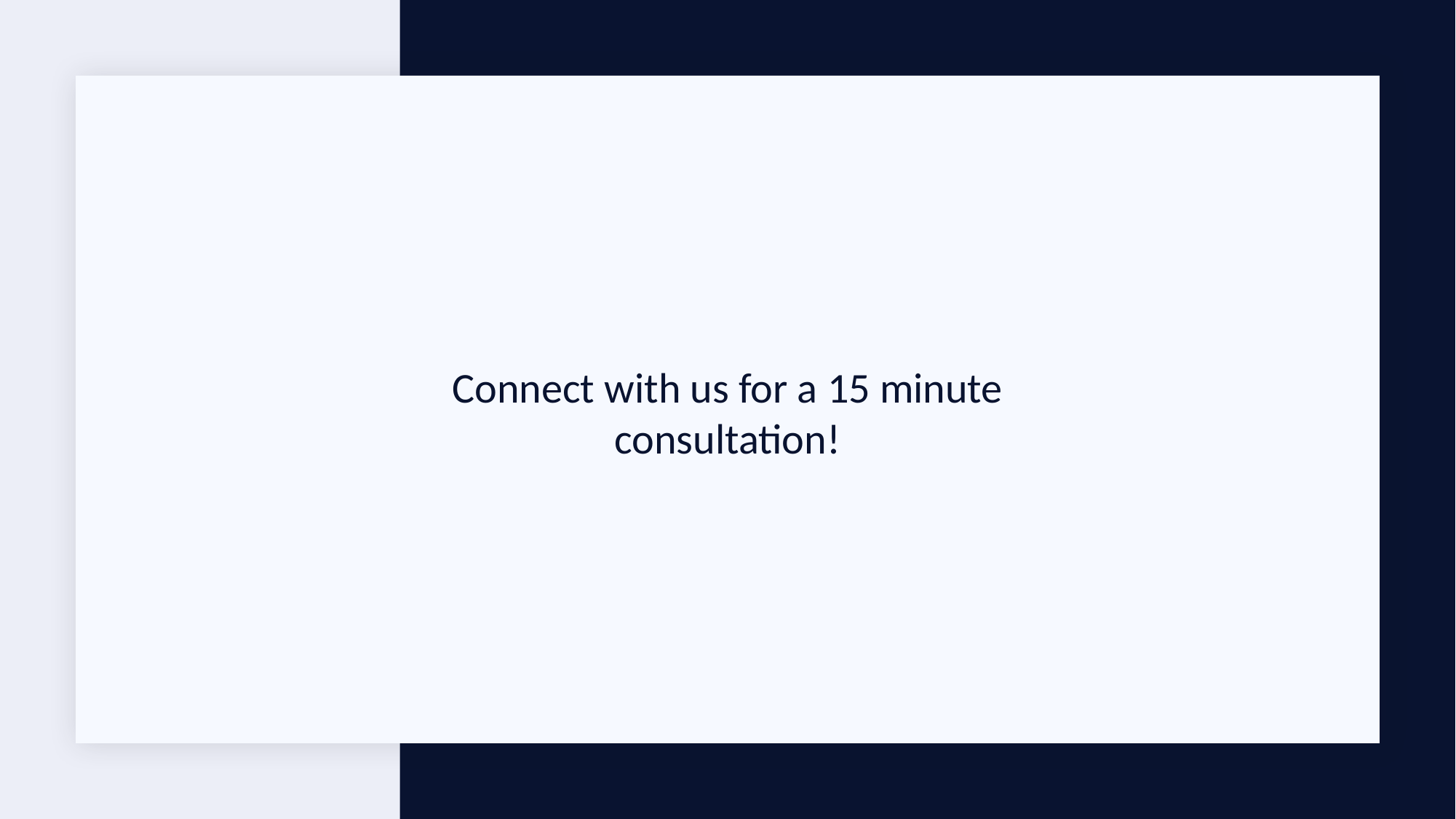

Connect with us for a 15 minute consultation!